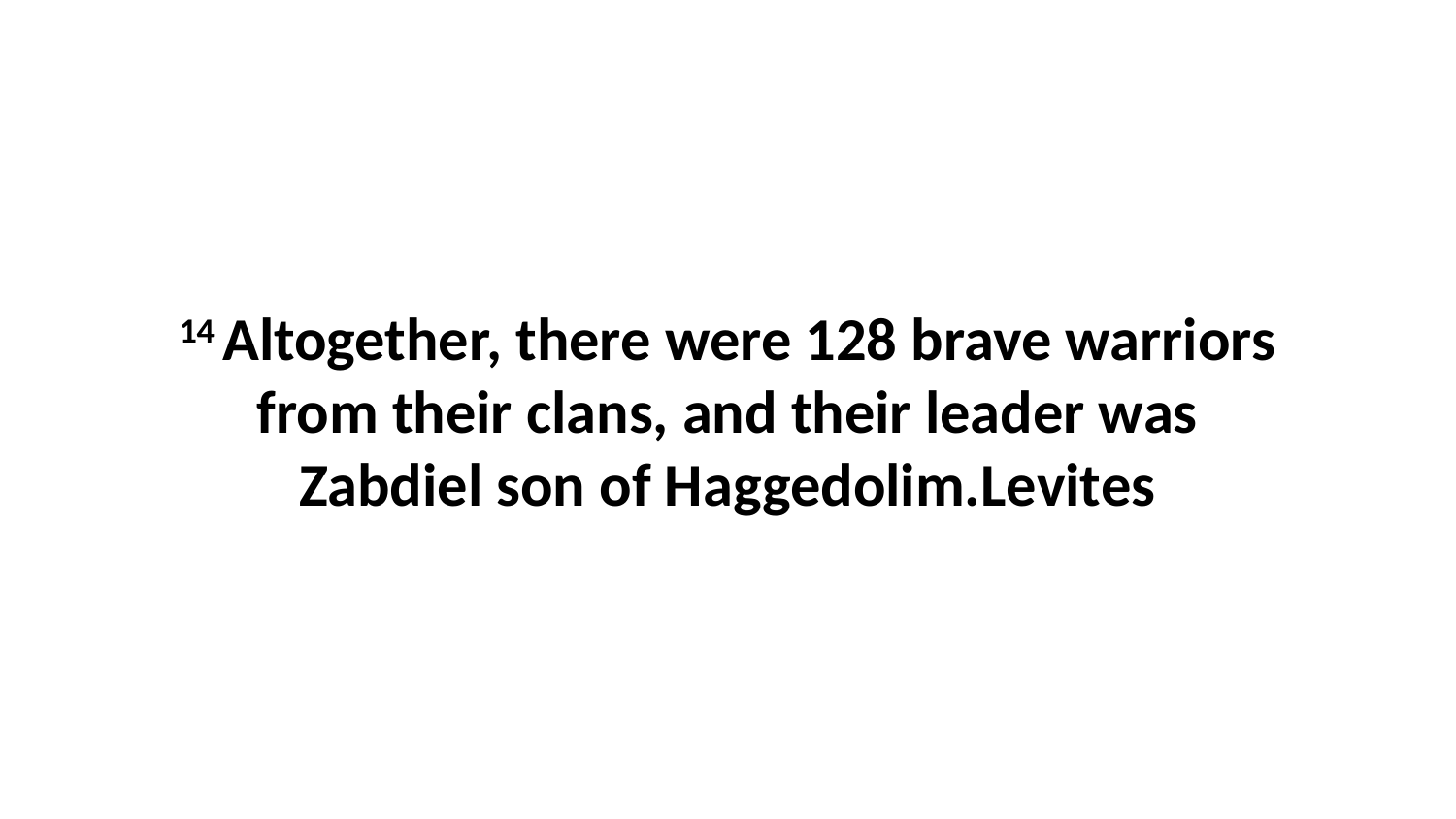

14 Altogether, there were 128 brave warriors from their clans, and their leader was Zabdiel son of Haggedolim.Levites